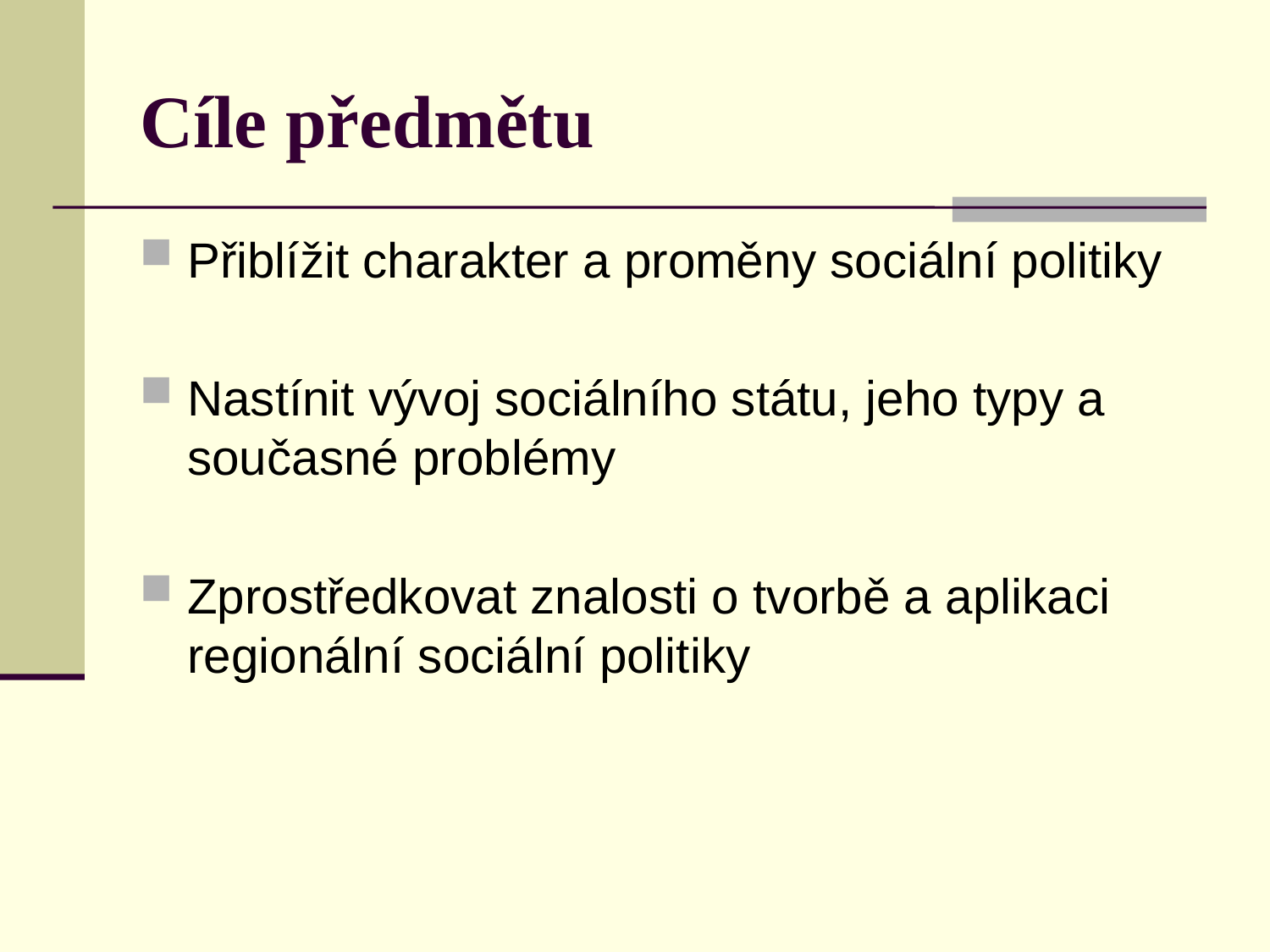

# Cíle předmětu
Přiblížit charakter a proměny sociální politiky

Nastínit vývoj sociálního státu, jeho typy a současné problémy

Zprostředkovat znalosti o tvorbě a aplikaci regionální sociální politiky